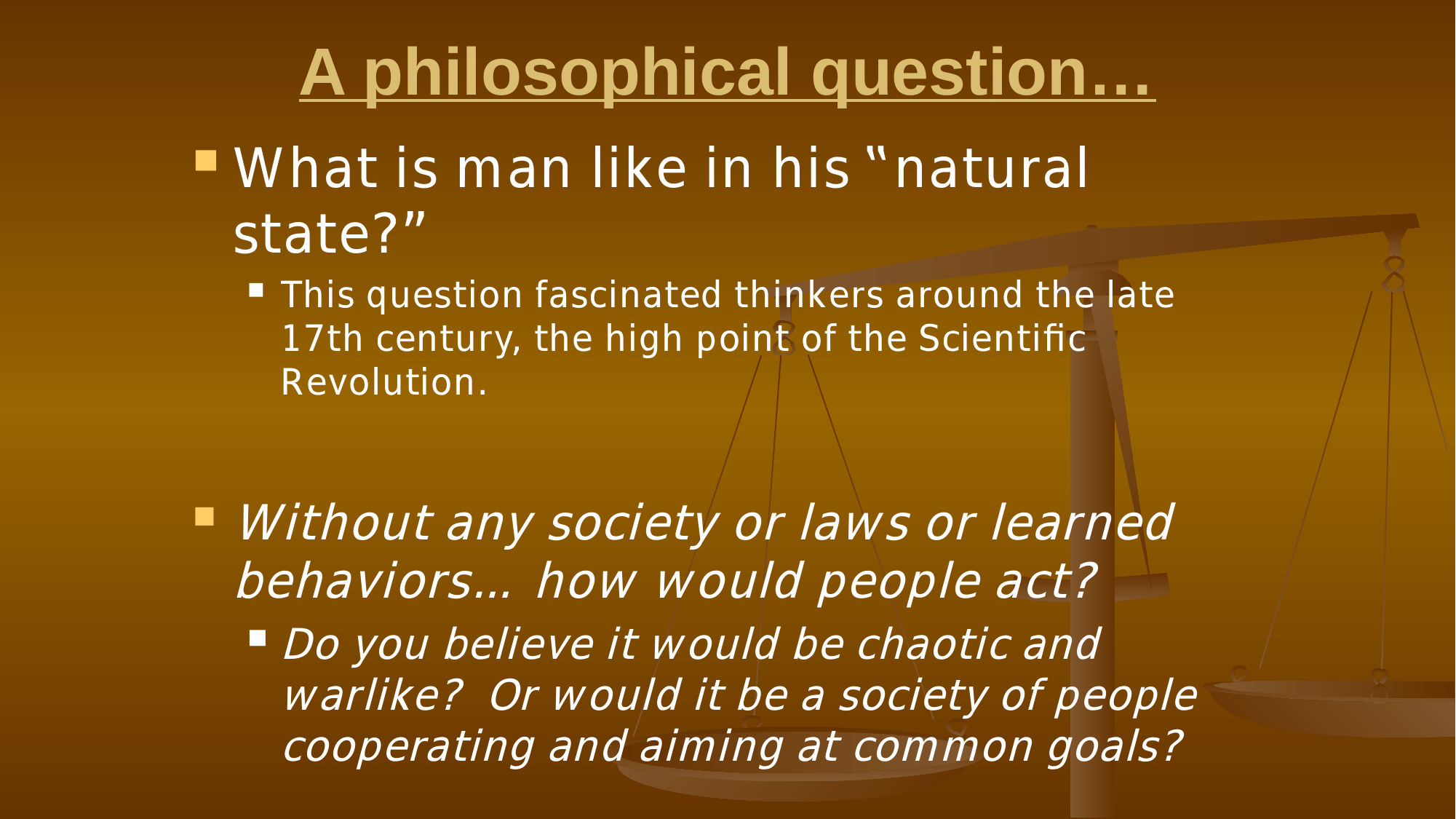

# A philosophical question…
What is man like in his “natural state?”
This question fascinated thinkers around the late 17th century, the high point of the Scientific Revolution.

Without any society or laws or learned behaviors… how would people act?
Do you believe it would be chaotic and warlike?  Or would it be a society of people cooperating and aiming at common goals?